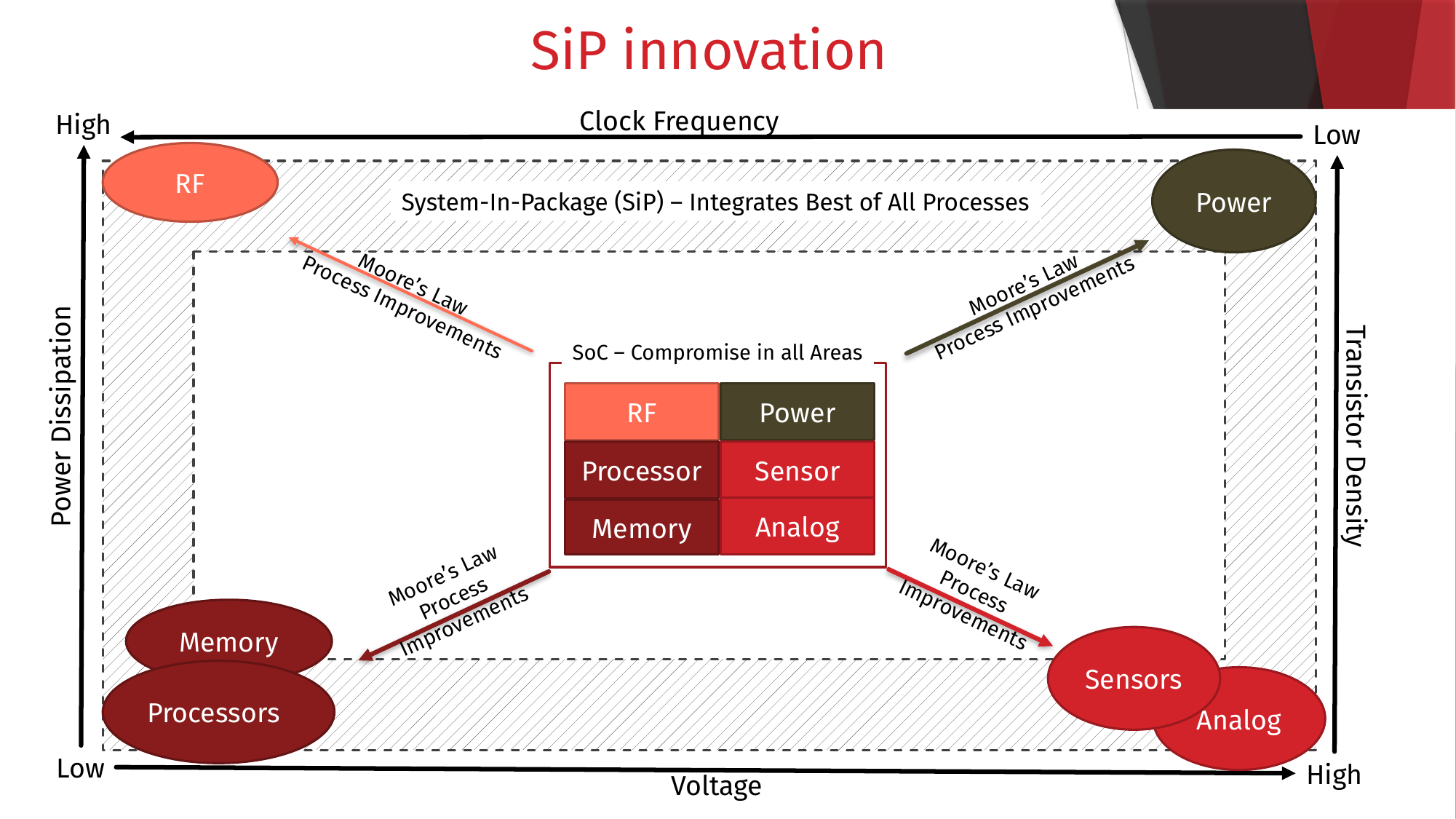

# SiP innovation
Clock Frequency
High

Low
RF
Moore’s Law
Process Improvements
Power
Moore’s Law
Process Improvements

System-In-Package (SiP) – Integrates Best of All Processes
SoC – Compromise in all Areas

RF
Power
Sensor
Processor
Analog
Memory
Power Dissipation
Transistor Density
Moore’s Law
Process
Improvements
Sensors
Analog
Moore’s Law
Process
Improvements
Memory
Processors
Low
High
Voltage
Proprietary and Confidential
32